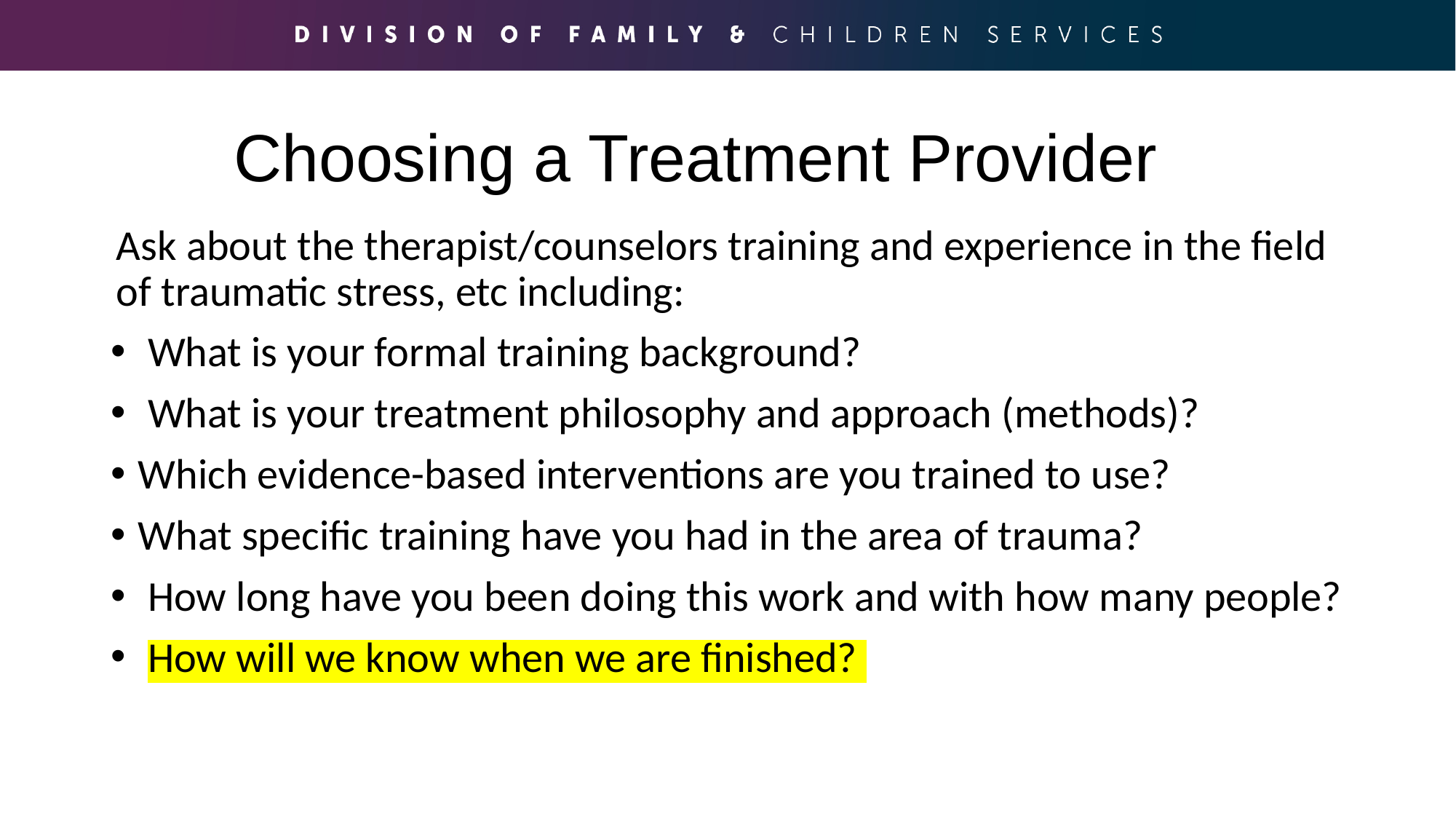

# Choosing a Treatment Provider
Ask about the therapist/counselors training and experience in the field of traumatic stress, etc including:
 What is your formal training background?
 What is your treatment philosophy and approach (methods)?
Which evidence-based interventions are you trained to use?
What specific training have you had in the area of trauma?
 How long have you been doing this work and with how many people?
 How will we know when we are finished?